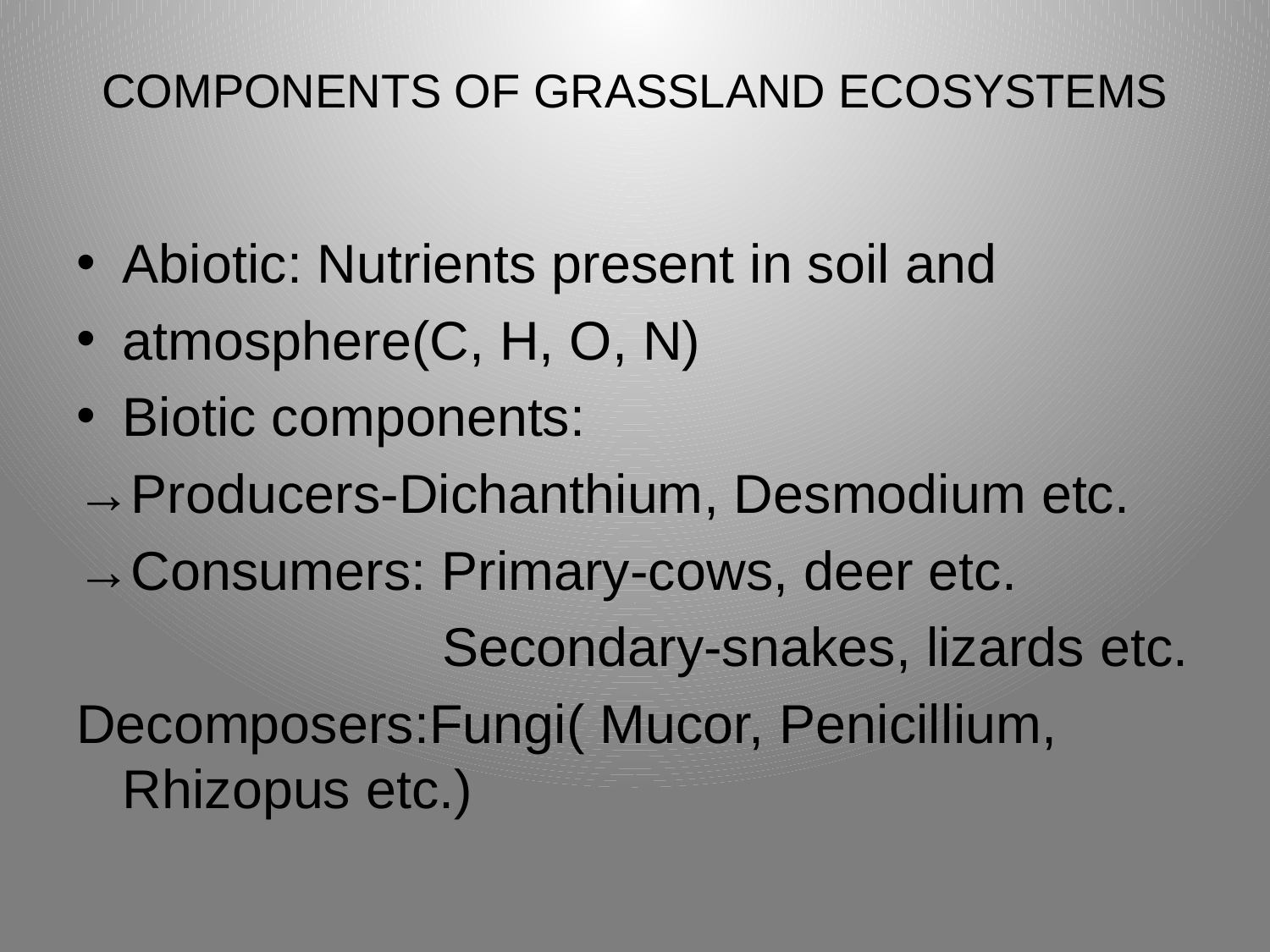

# COMPONENTS OF GRASSLAND ECOSYSTEMS
Abiotic: Nutrients present in soil and
atmosphere(C, H, O, N)
Biotic components:
→Producers-Dichanthium, Desmodium etc.
→Consumers: Primary-cows, deer etc.
                        Secondary-snakes, lizards etc.
Decomposers:Fungi( Mucor, Penicillium, Rhizopus etc.)